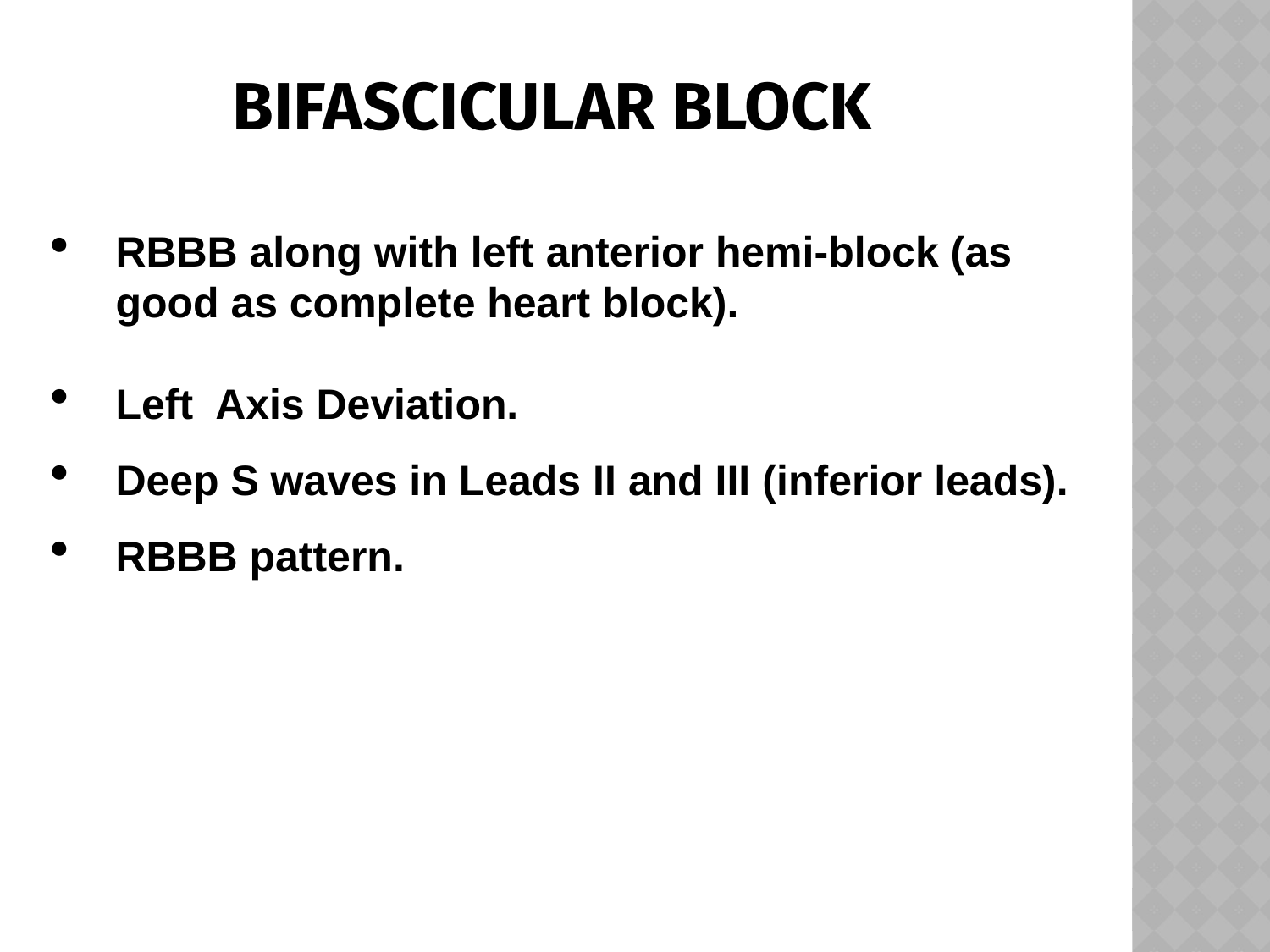

# Bifascicular block
RBBB along with left anterior hemi-block (as good as complete heart block).

Left  Axis Deviation.

Deep S waves in Leads II and III (inferior leads).

RBBB pattern.